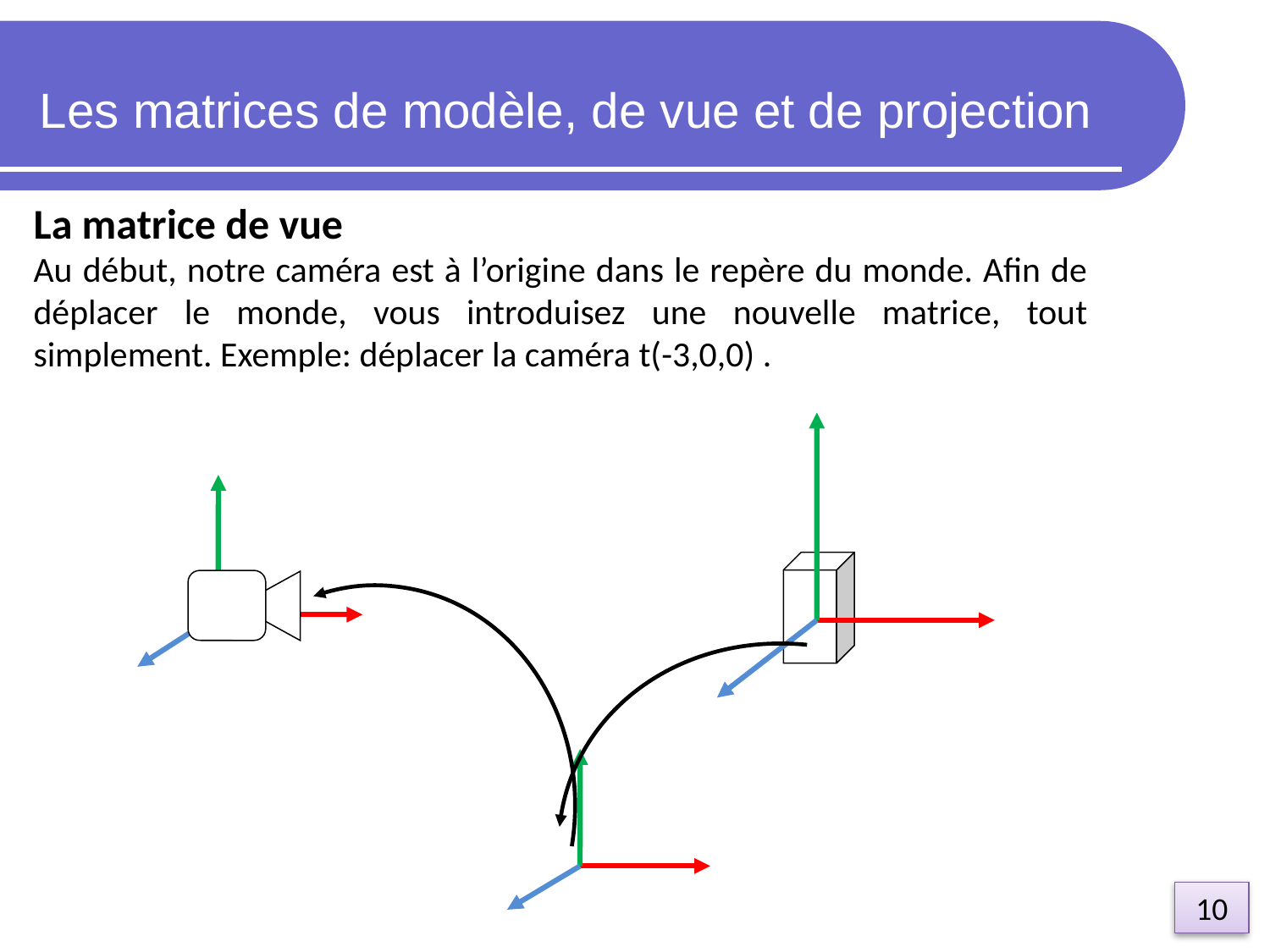

Les matrices de modèle, de vue et de projection

La matrice de vue
Au début, notre caméra est à l’origine dans le repère du monde. Afin de déplacer le monde, vous introduisez une nouvelle matrice, tout simplement. Exemple: déplacer la caméra t(-3,0,0) .

10